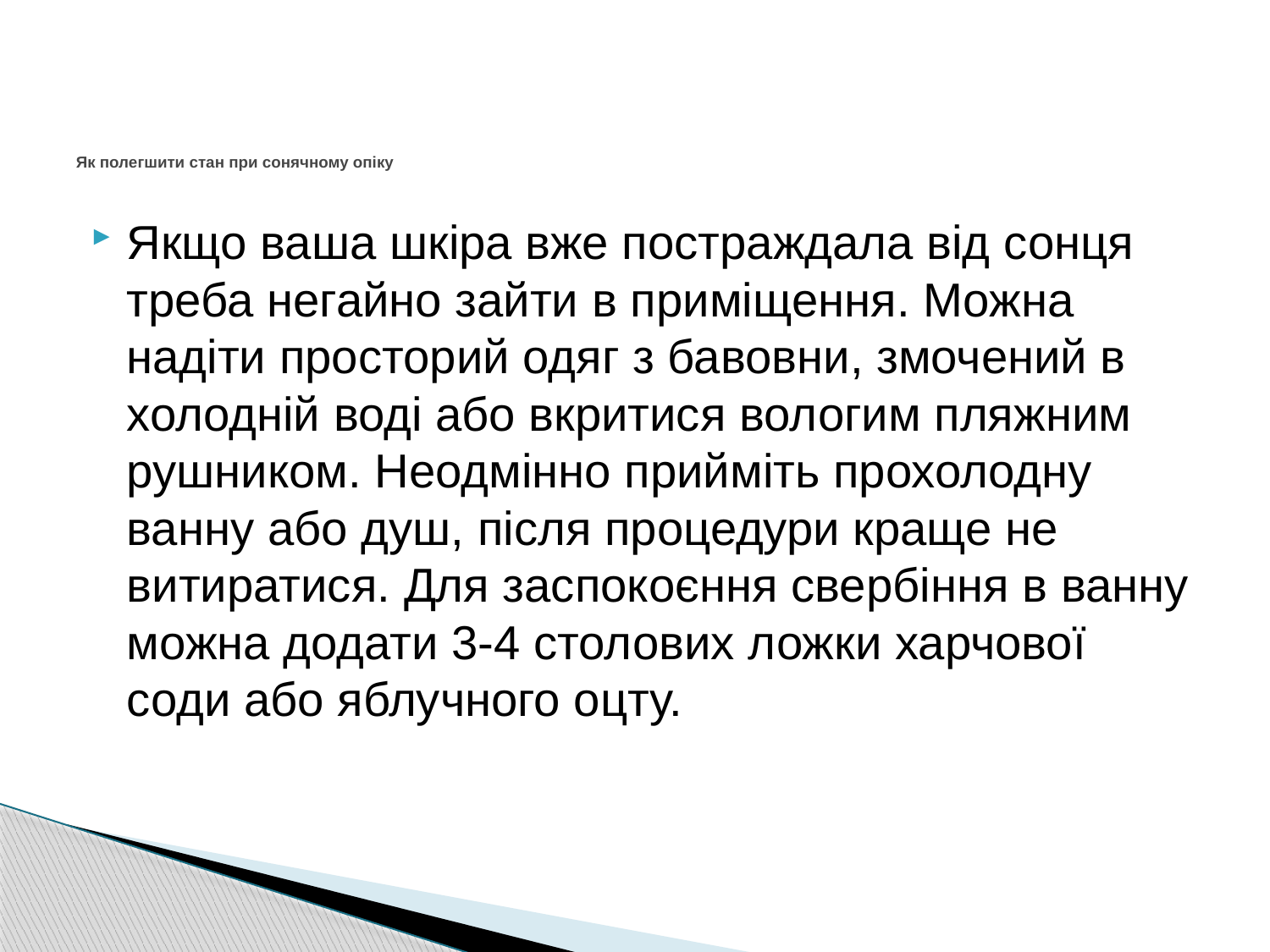

# Як полегшити стан при сонячному опіку
Якщо ваша шкіра вже постраждала від сонця треба негайно зайти в приміщення. Можна надіти просторий одяг з бавовни, змочений в холодній воді або вкритися вологим пляжним рушником. Неодмінно прийміть прохолодну ванну або душ, після процедури краще не витиратися. Для заспокоєння свербіння в ванну можна додати 3-4 столових ложки харчової соди або яблучного оцту.